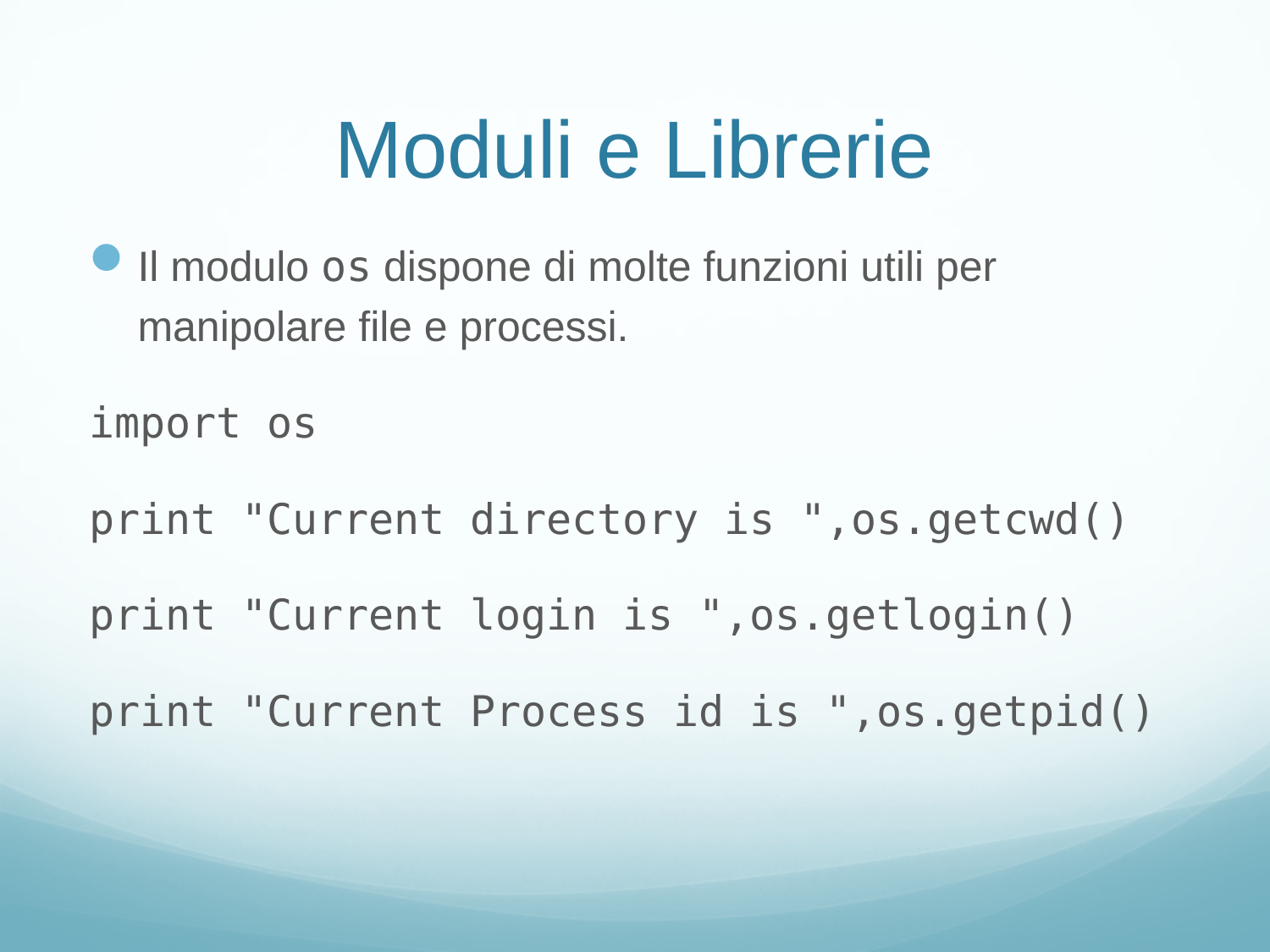

# Moduli e Librerie
Il modulo os dispone di molte funzioni utili per manipolare file e processi.
import os
print "Current directory is ",os.getcwd()
print "Current login is ",os.getlogin()
print "Current Process id is ",os.getpid()